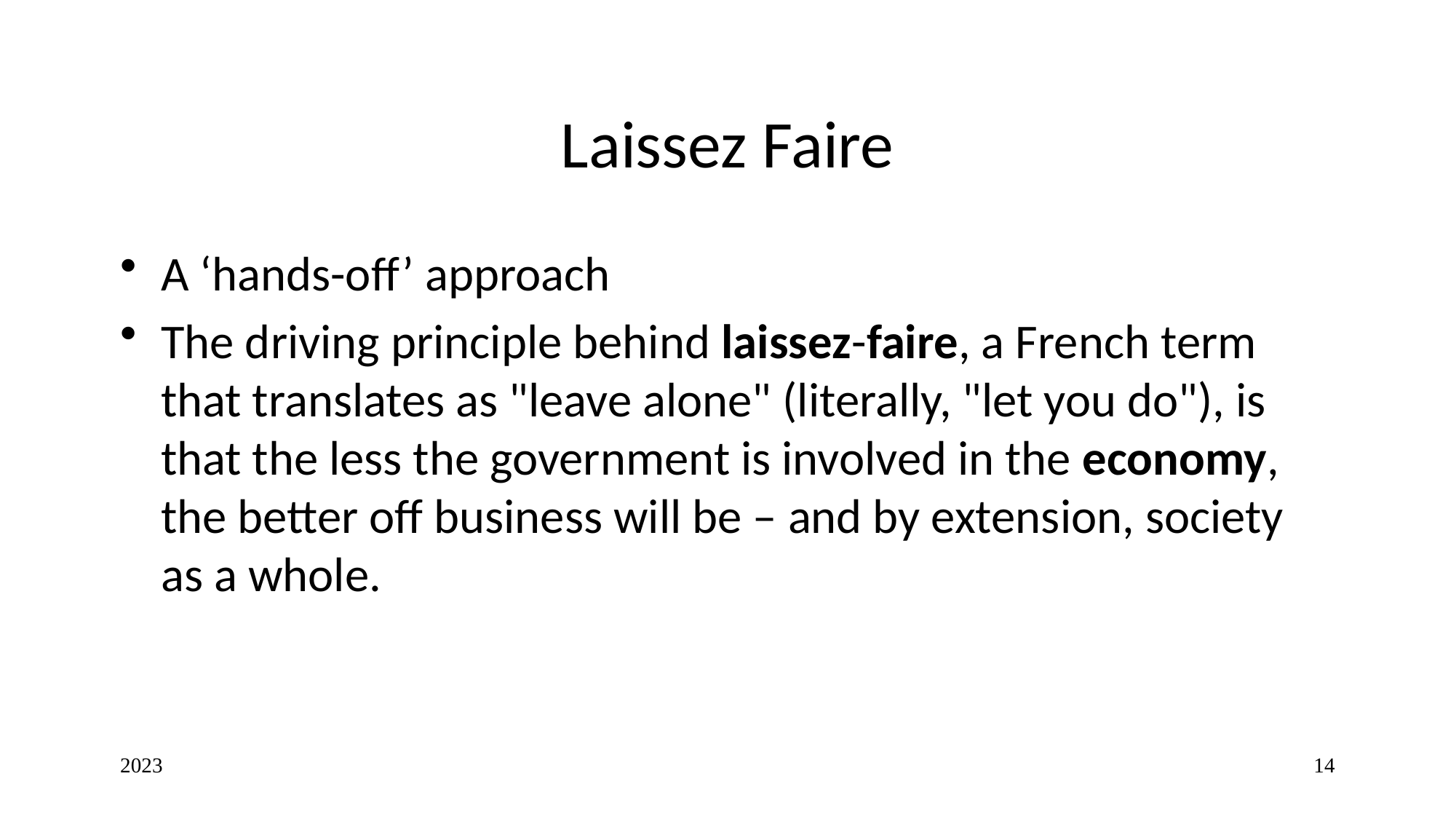

# Laissez Faire
A ‘hands-off’ approach
The driving principle behind laissez-faire, a French term that translates as "leave alone" (literally, "let you do"), is that the less the government is involved in the economy, the better off business will be – and by extension, society as a whole.
2023
14